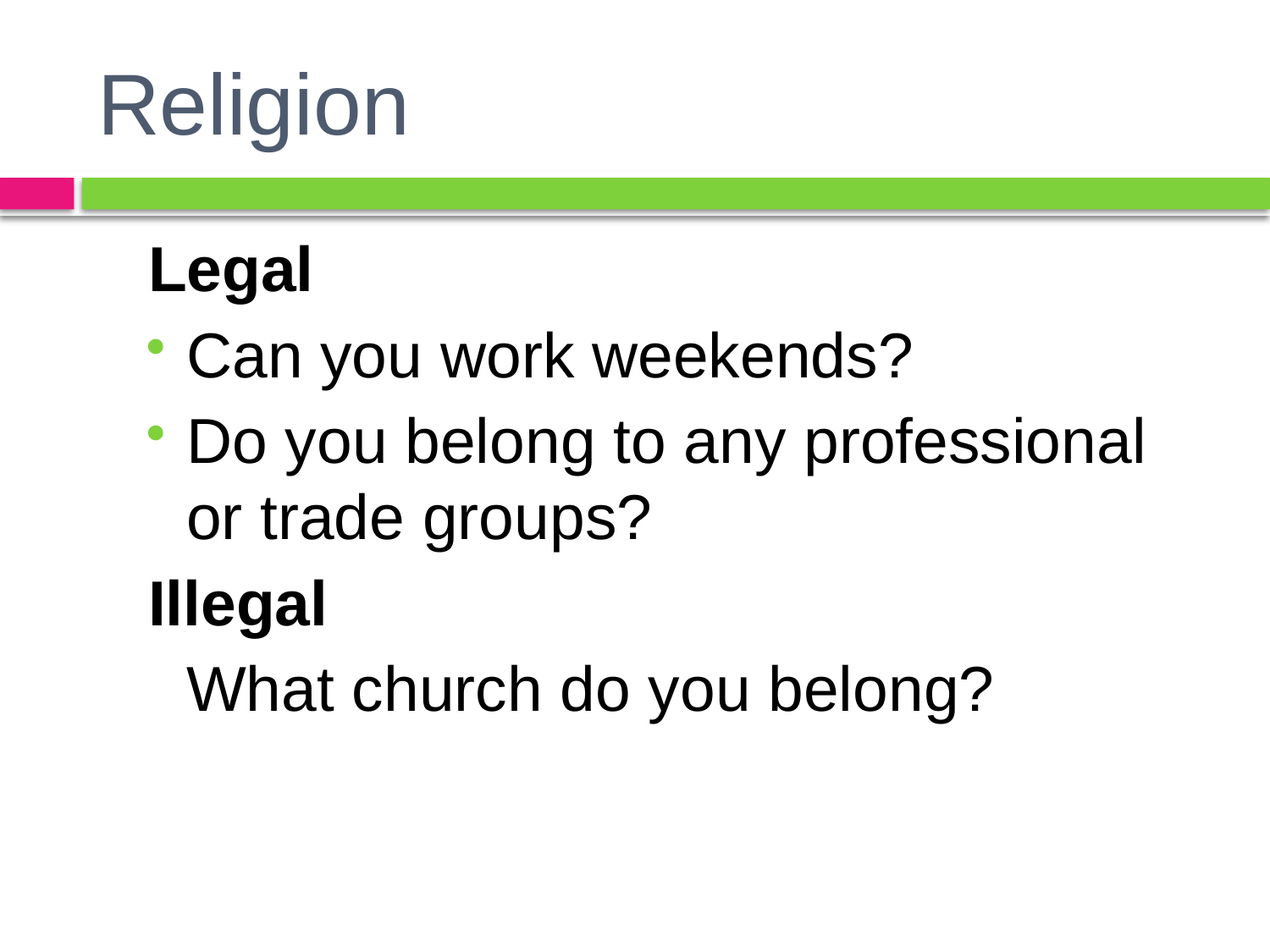

# Religion
Legal
Can you work weekends?
Do you belong to any professional or trade groups?
Illegal
	What church do you belong?